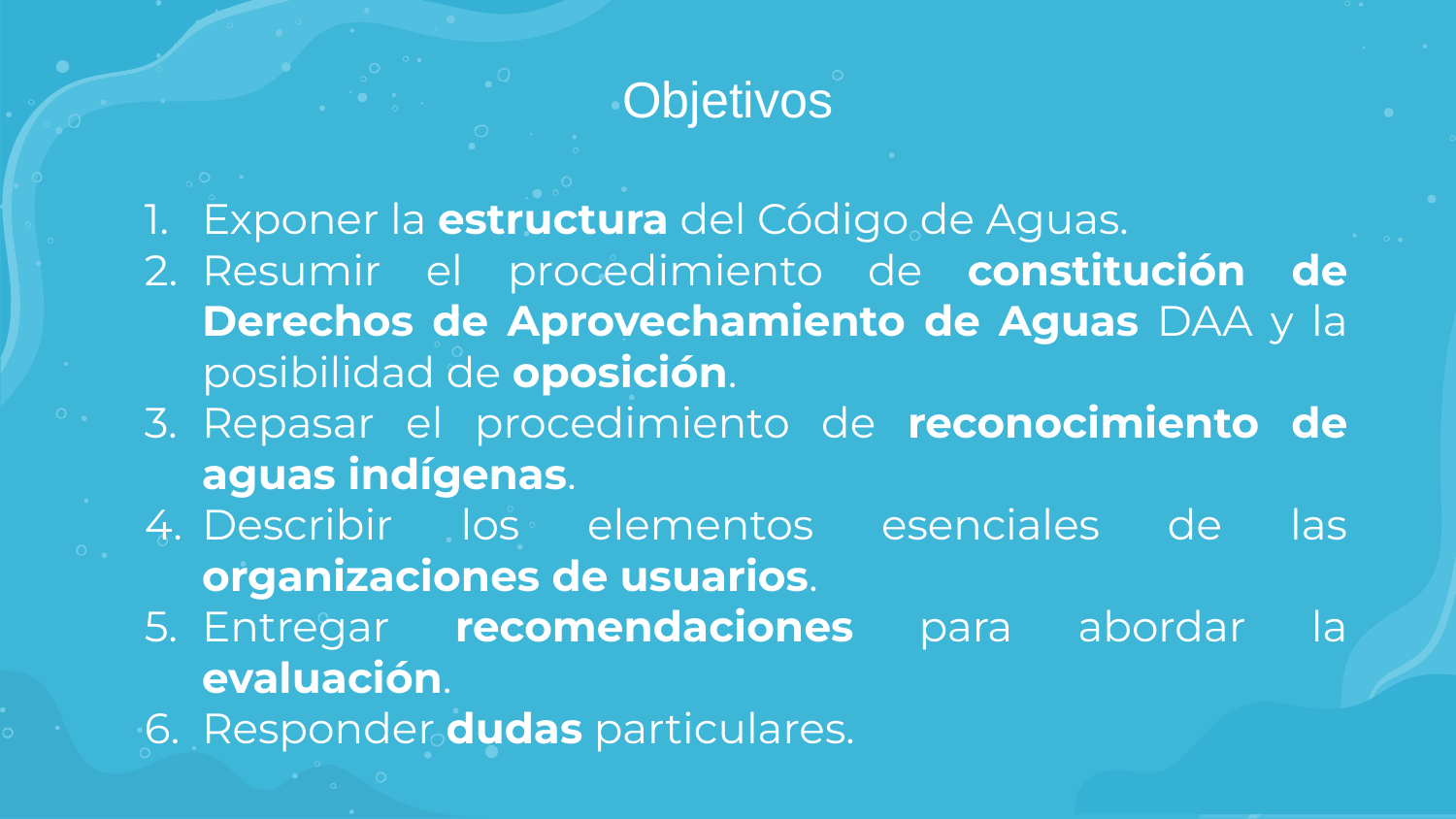

# Objetivos
Exponer la estructura del Código de Aguas.
Resumir el procedimiento de constitución de Derechos de Aprovechamiento de Aguas DAA y la posibilidad de oposición.
Repasar el procedimiento de reconocimiento de aguas indígenas.
Describir los elementos esenciales de las organizaciones de usuarios.
Entregar recomendaciones para abordar la evaluación.
Responder dudas particulares.